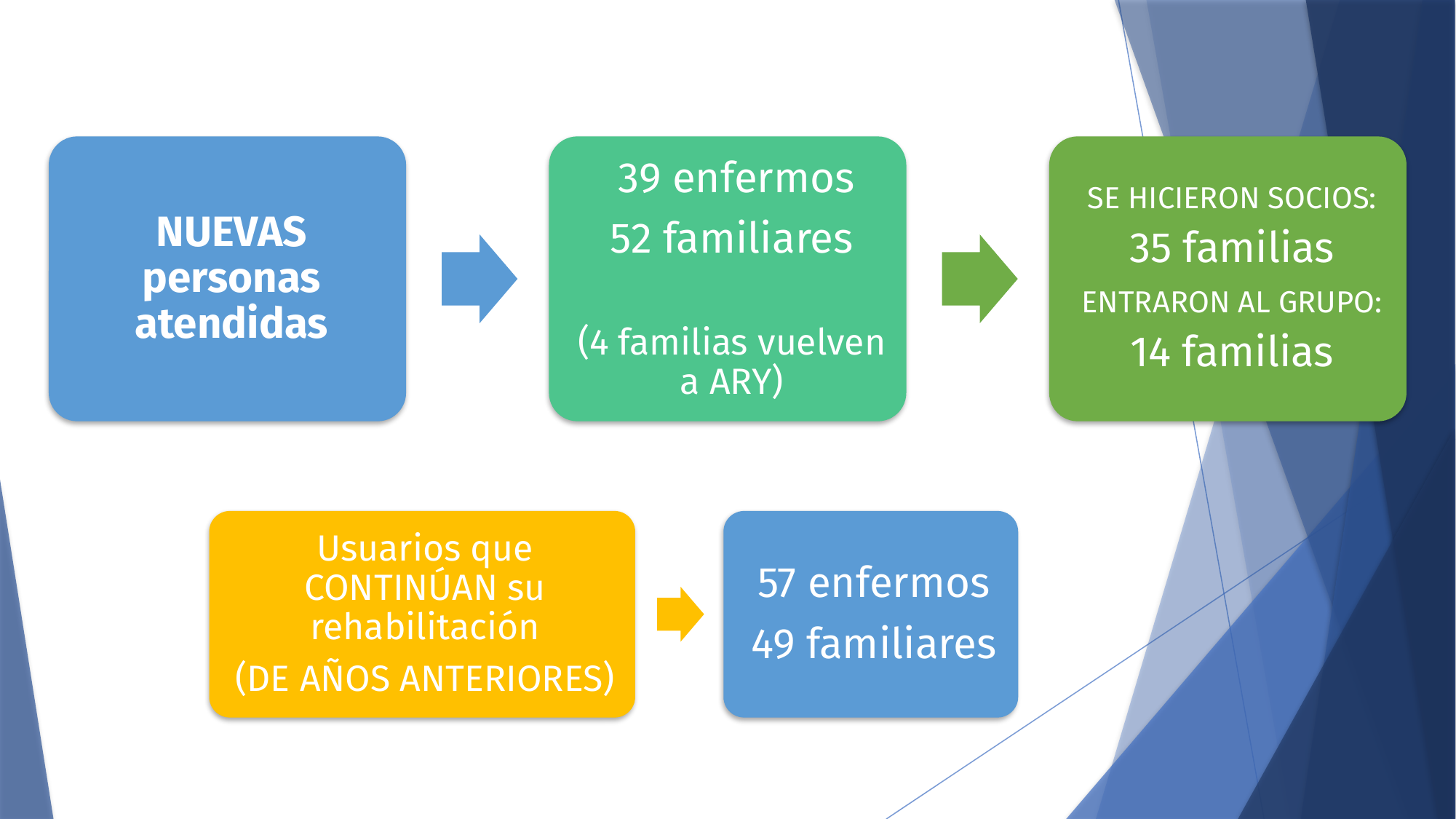

NUEVAS personas atendidas

 39 enfermos
52 familiares
(4 familias vuelven a ARY)

SE HICIERON SOCIOS:
35 familias
ENTRARON AL GRUPO:
14 familias

Usuarios que CONTINÚAN su rehabilitación
(DE AÑOS ANTERIORES)

57 enfermos
49 familiares